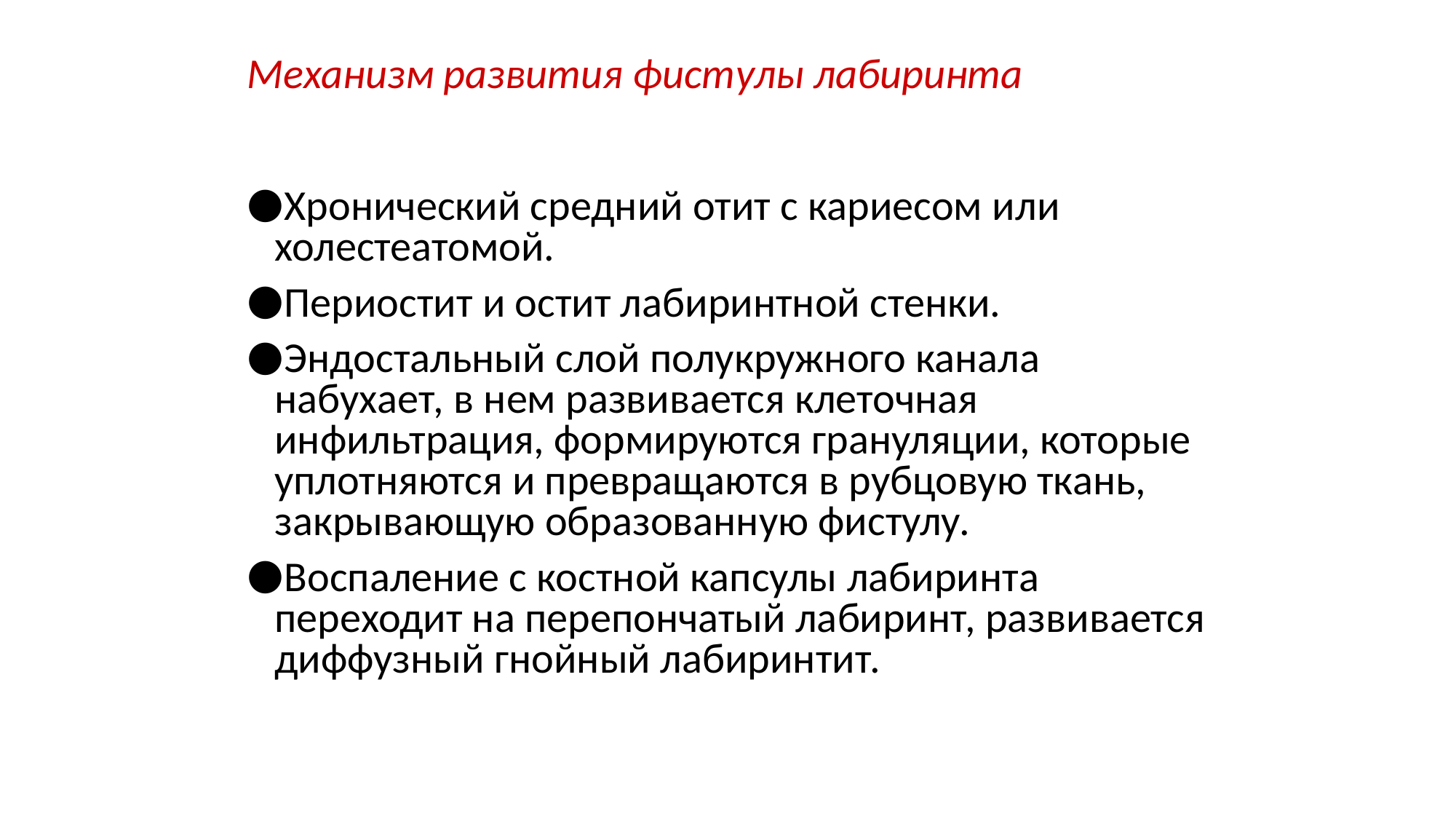

# Механизм развития фистулы лабиринта
Хронический средний отит с кариесом или холестеатомой.
Периостит и остит лабиринтной стенки.
Эндостальный слой полукружного канала  набухает, в нем развивается клеточная инфильтрация, формируются грануляции, которые уплотняются и превращаются в рубцовую ткань, закрывающую образованную фистулу.
Воспаление с костной капсулы лабиринта переходит на перепончатый лабиринт, развивается диффузный гнойный лабиринтит.